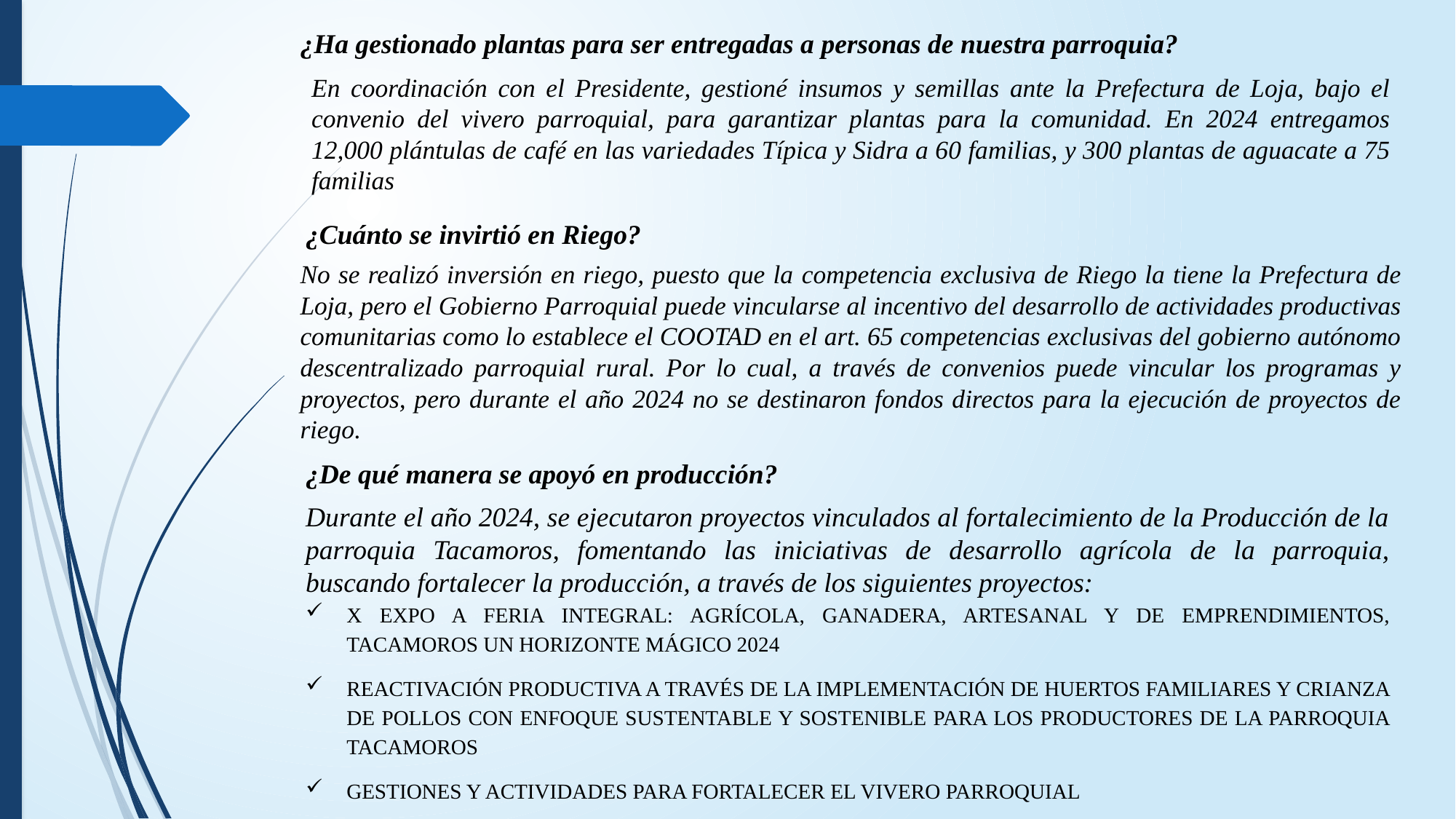

¿Ha gestionado plantas para ser entregadas a personas de nuestra parroquia?
En coordinación con el Presidente, gestioné insumos y semillas ante la Prefectura de Loja, bajo el convenio del vivero parroquial, para garantizar plantas para la comunidad. En 2024 entregamos 12,000 plántulas de café en las variedades Típica y Sidra a 60 familias, y 300 plantas de aguacate a 75 familias
¿Cuánto se invirtió en Riego?
No se realizó inversión en riego, puesto que la competencia exclusiva de Riego la tiene la Prefectura de Loja, pero el Gobierno Parroquial puede vincularse al incentivo del desarrollo de actividades productivas comunitarias como lo establece el COOTAD en el art. 65 competencias exclusivas del gobierno autónomo descentralizado parroquial rural. Por lo cual, a través de convenios puede vincular los programas y proyectos, pero durante el año 2024 no se destinaron fondos directos para la ejecución de proyectos de riego.
¿De qué manera se apoyó en producción?
Durante el año 2024, se ejecutaron proyectos vinculados al fortalecimiento de la Producción de la parroquia Tacamoros, fomentando las iniciativas de desarrollo agrícola de la parroquia, buscando fortalecer la producción, a través de los siguientes proyectos:
X EXPO A FERIA INTEGRAL: AGRÍCOLA, GANADERA, ARTESANAL Y DE EMPRENDIMIENTOS, TACAMOROS UN HORIZONTE MÁGICO 2024
REACTIVACIÓN PRODUCTIVA A TRAVÉS DE LA IMPLEMENTACIÓN DE HUERTOS FAMILIARES Y CRIANZA DE POLLOS CON ENFOQUE SUSTENTABLE Y SOSTENIBLE PARA LOS PRODUCTORES DE LA PARROQUIA TACAMOROS
GESTIONES Y ACTIVIDADES PARA FORTALECER EL VIVERO PARROQUIAL